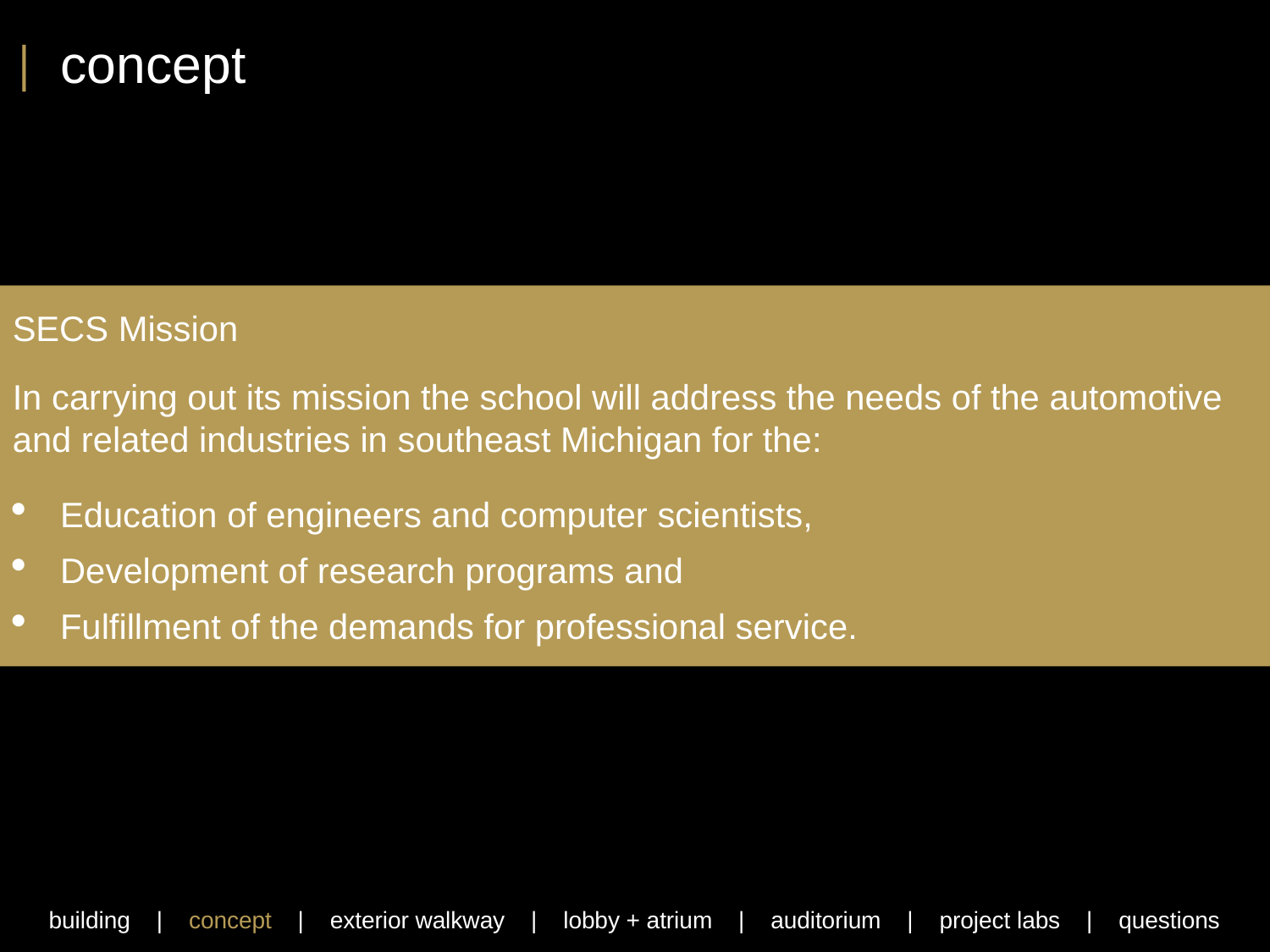

|  concept
SECS Mission
In carrying out its mission the school will address the needs of the automotive and related industries in southeast Michigan for the:
Education of engineers and computer scientists,
Development of research programs and
Fulfillment of the demands for professional service.
building    |    concept    |    exterior walkway    |    lobby + atrium    |    auditorium    |    project labs    |    questions